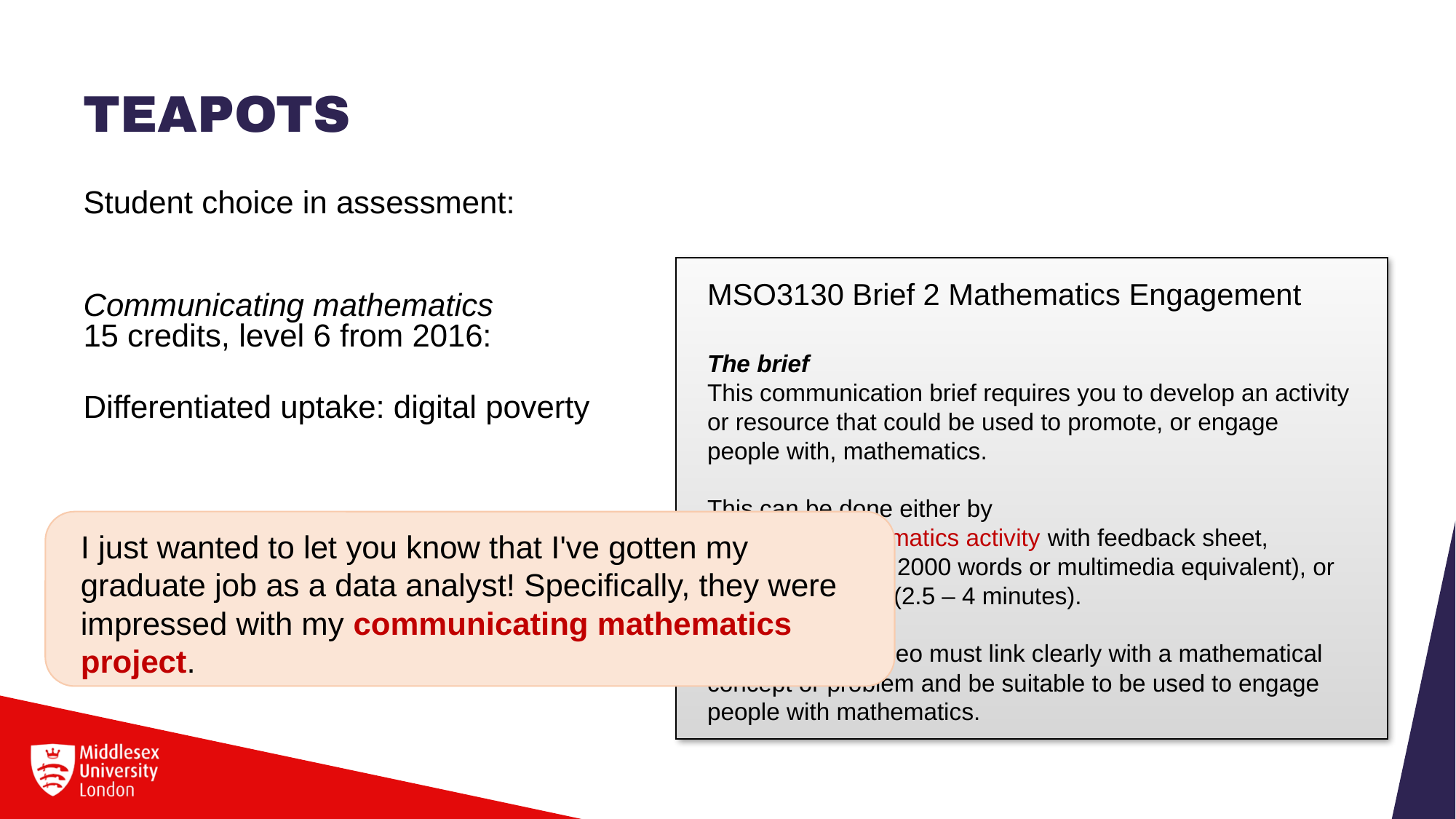

# TEAPOTS
Student choice in assessment:

MSO3130 Brief 2 Mathematics Engagement

The brief
This communication brief requires you to develop an activity or resource that could be used to promote, or engage people with, mathematics.

This can be done either by
a short mathematics activity with feedback sheet,
a blog (1000 - 2000 words or multimedia equivalent), or
a short video  (2.5 – 4 minutes).

The activity or video must link clearly with a mathematical concept or problem and be suitable to be used to engage people with mathematics.
Communicating mathematics
15 credits, level 6 from 2016:
Differentiated uptake: digital poverty

I just wanted to let you know that I've gotten my graduate job as a data analyst! Specifically, they were impressed with my communicating mathematics project.